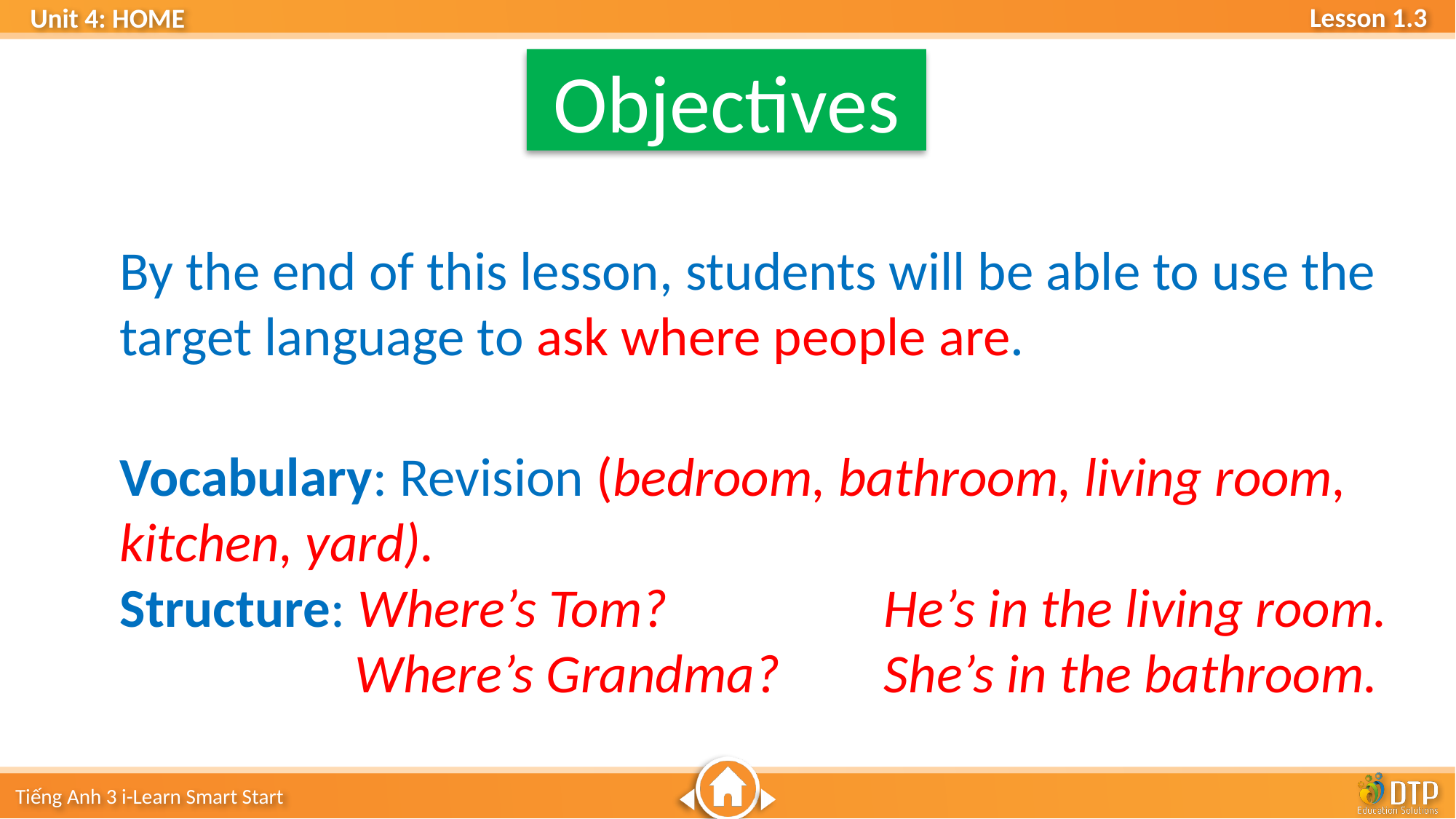

Objectives

By the end of this lesson, students will be able to use the target language to ask where people are.

Vocabulary: Revision (bedroom, bathroom, living room, kitchen, yard).
Structure: Where’s Tom?    		He’s in the living room.
                   Where’s Grandma?	She’s in the bathroom.